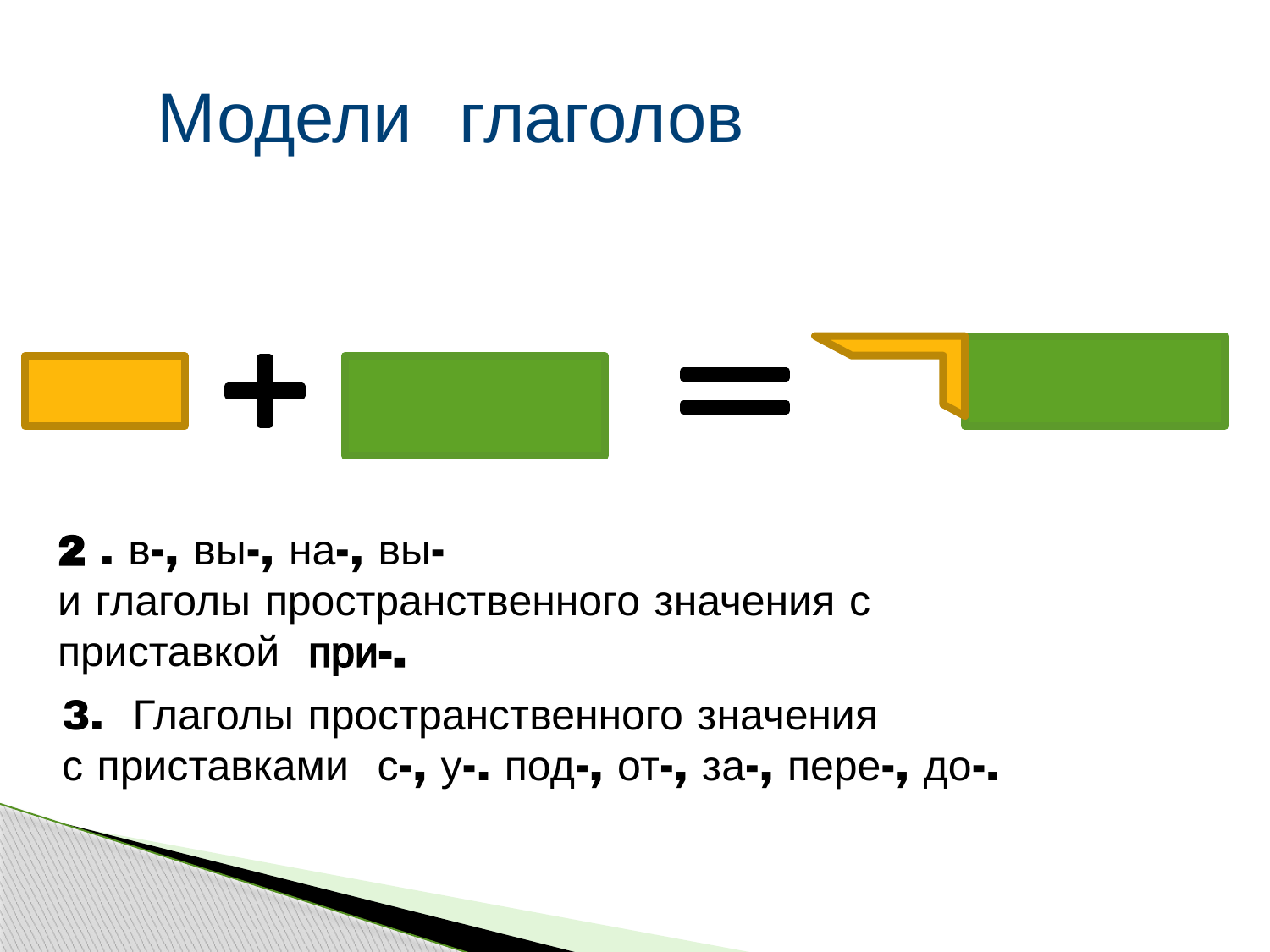

Модели  глаголов

2 . в-, вы-, на-, вы-
и глаголы пространственного значения с          приставкой  при-.

 3.  Глаголы пространственного значения
 с приставками  с-, у-. под-, от-, за-, пере-, до-.
НИЦ ник